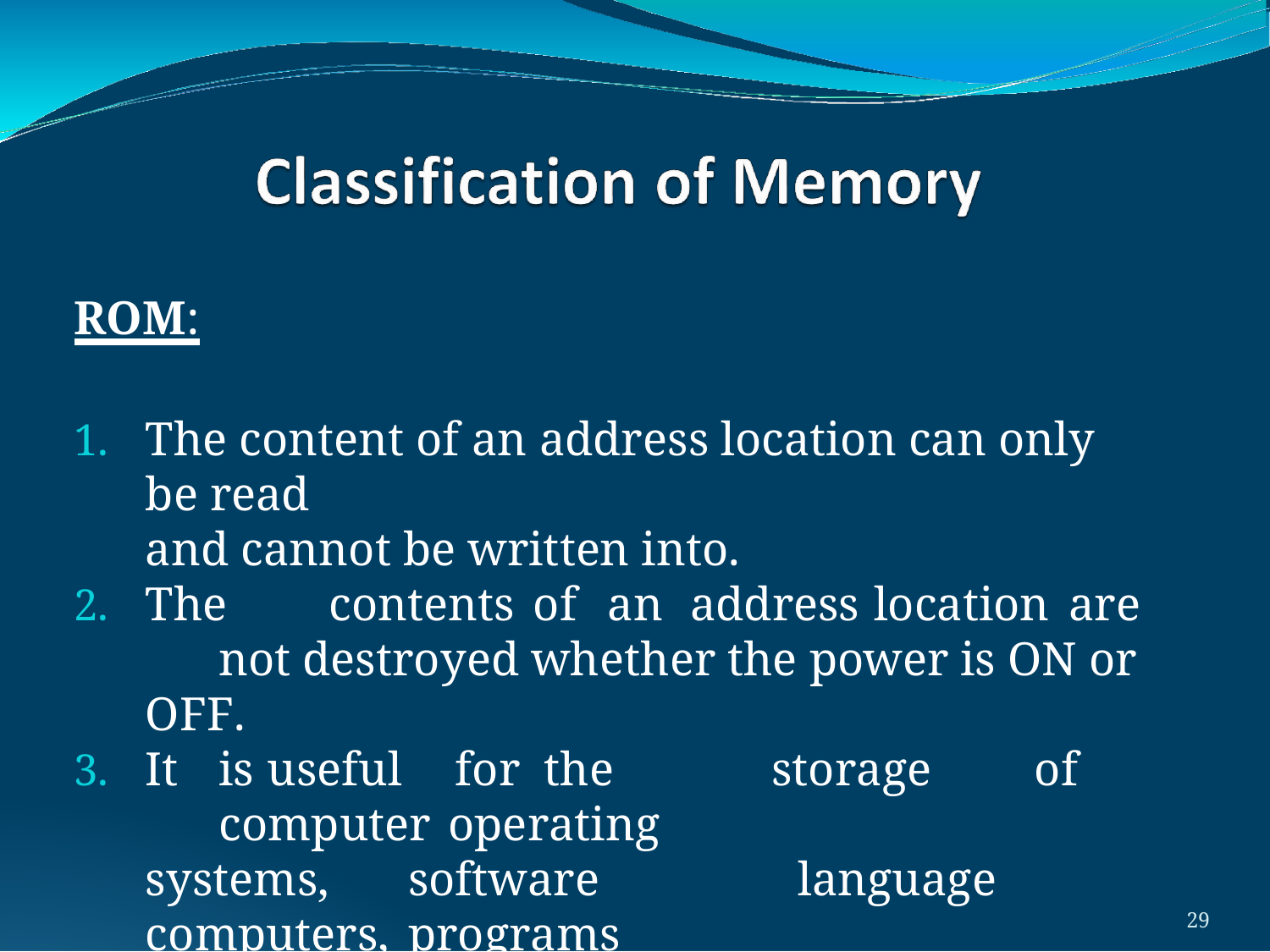

ROM:

The content of an address location can only be read
and cannot be written into.
The	contents	of	an	address	location	are	not destroyed whether the power is ON or OFF.
It	is	useful	for  the	storage	of	computer operating
systems,	software	language	computers,	programs
for dedicated microprocessor applications.
29